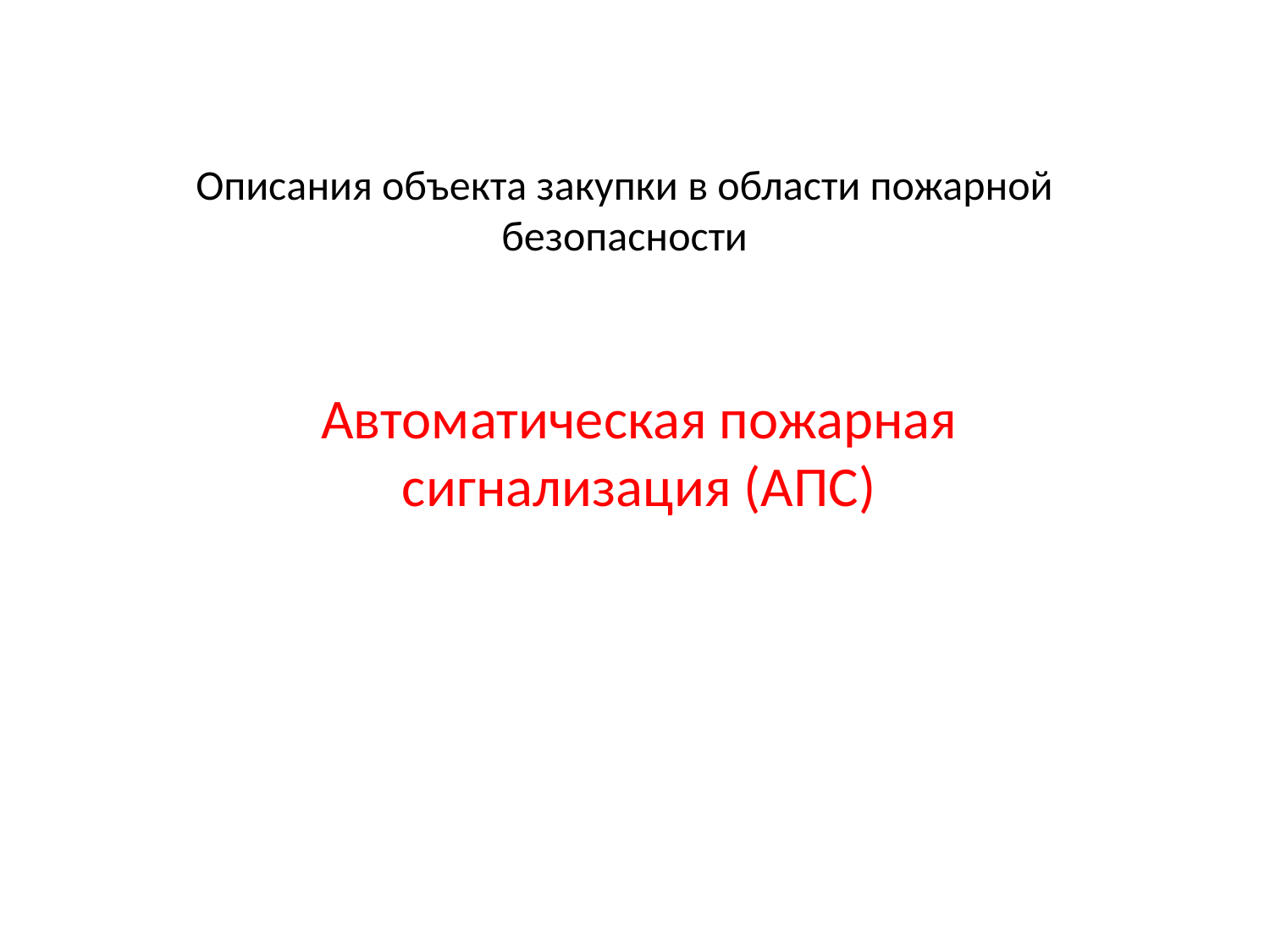

# Описания объекта закупки в области пожарной безопасности
Автоматическая пожарная сигнализация (АПС)